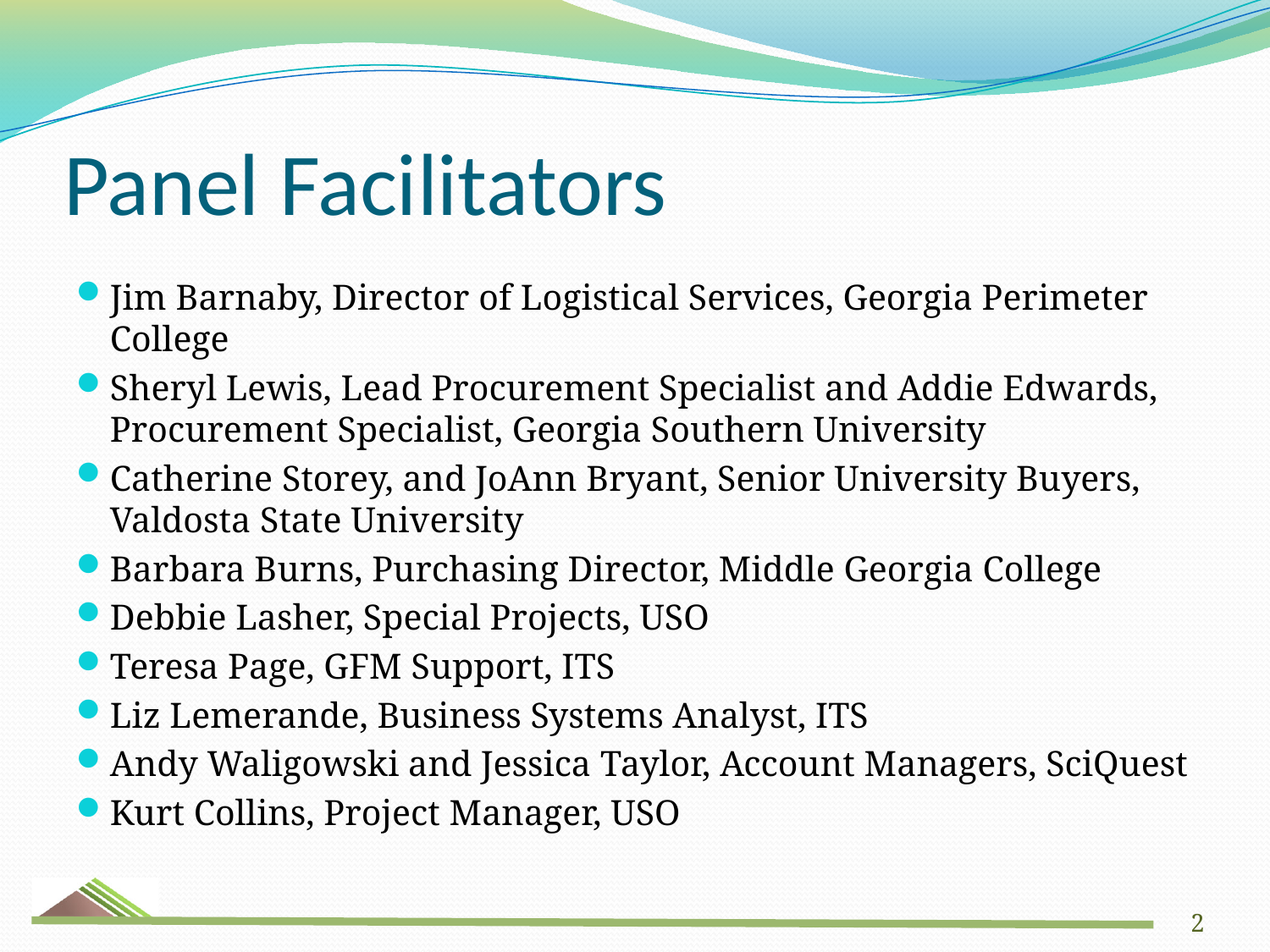

# Panel Facilitators
Jim Barnaby, Director of Logistical Services, Georgia Perimeter College
Sheryl Lewis, Lead Procurement Specialist and Addie Edwards, Procurement Specialist, Georgia Southern University
Catherine Storey, and JoAnn Bryant, Senior University Buyers, Valdosta State University
Barbara Burns, Purchasing Director, Middle Georgia College
Debbie Lasher, Special Projects, USO
Teresa Page, GFM Support, ITS
Liz Lemerande, Business Systems Analyst, ITS
Andy Waligowski and Jessica Taylor, Account Managers, SciQuest
Kurt Collins, Project Manager, USO
2